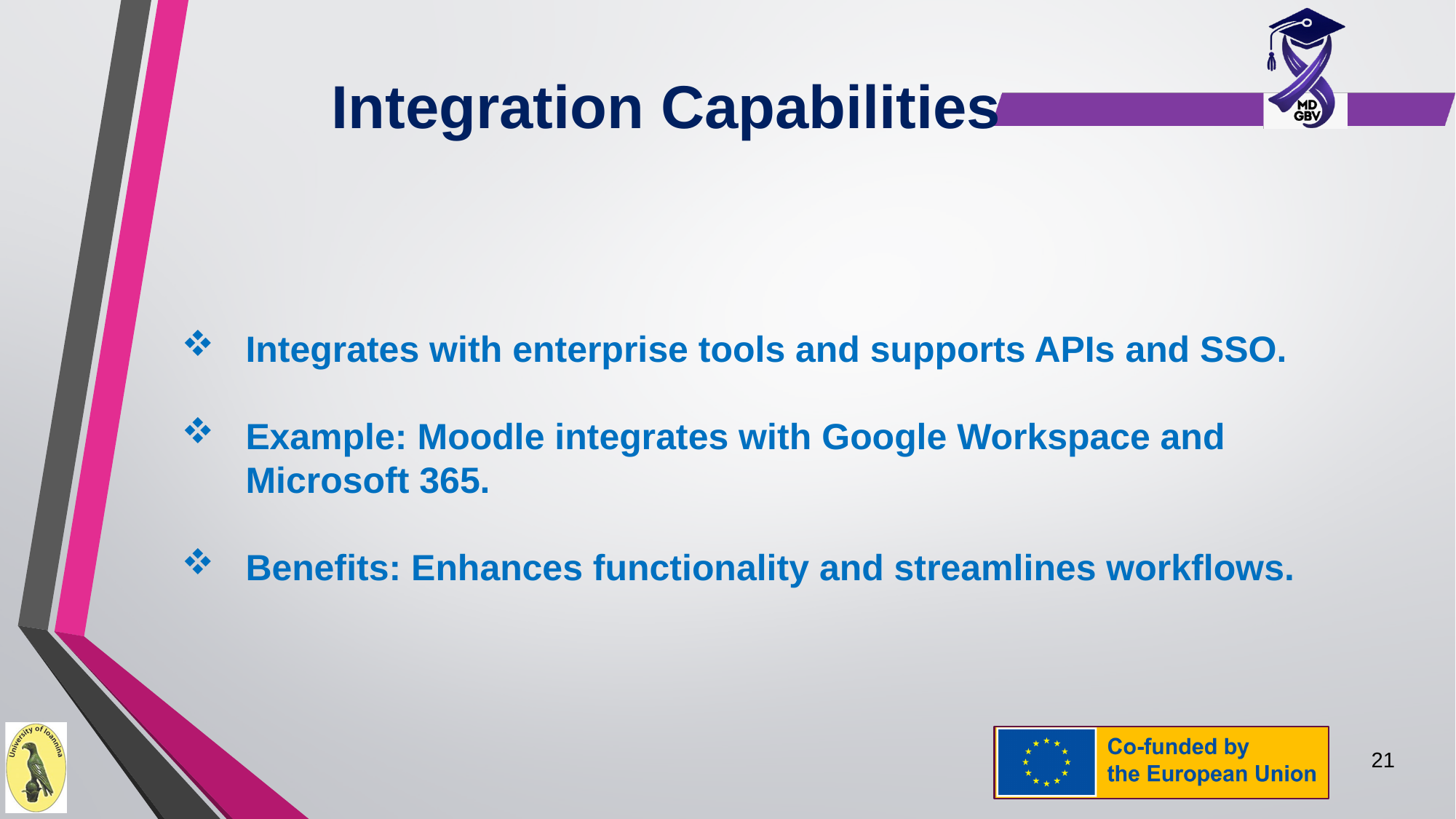

Integration Capabilities

Integrates with enterprise tools and supports APIs and SSO.
Example: Moodle integrates with Google Workspace and Microsoft 365.
Benefits: Enhances functionality and streamlines workflows.
21